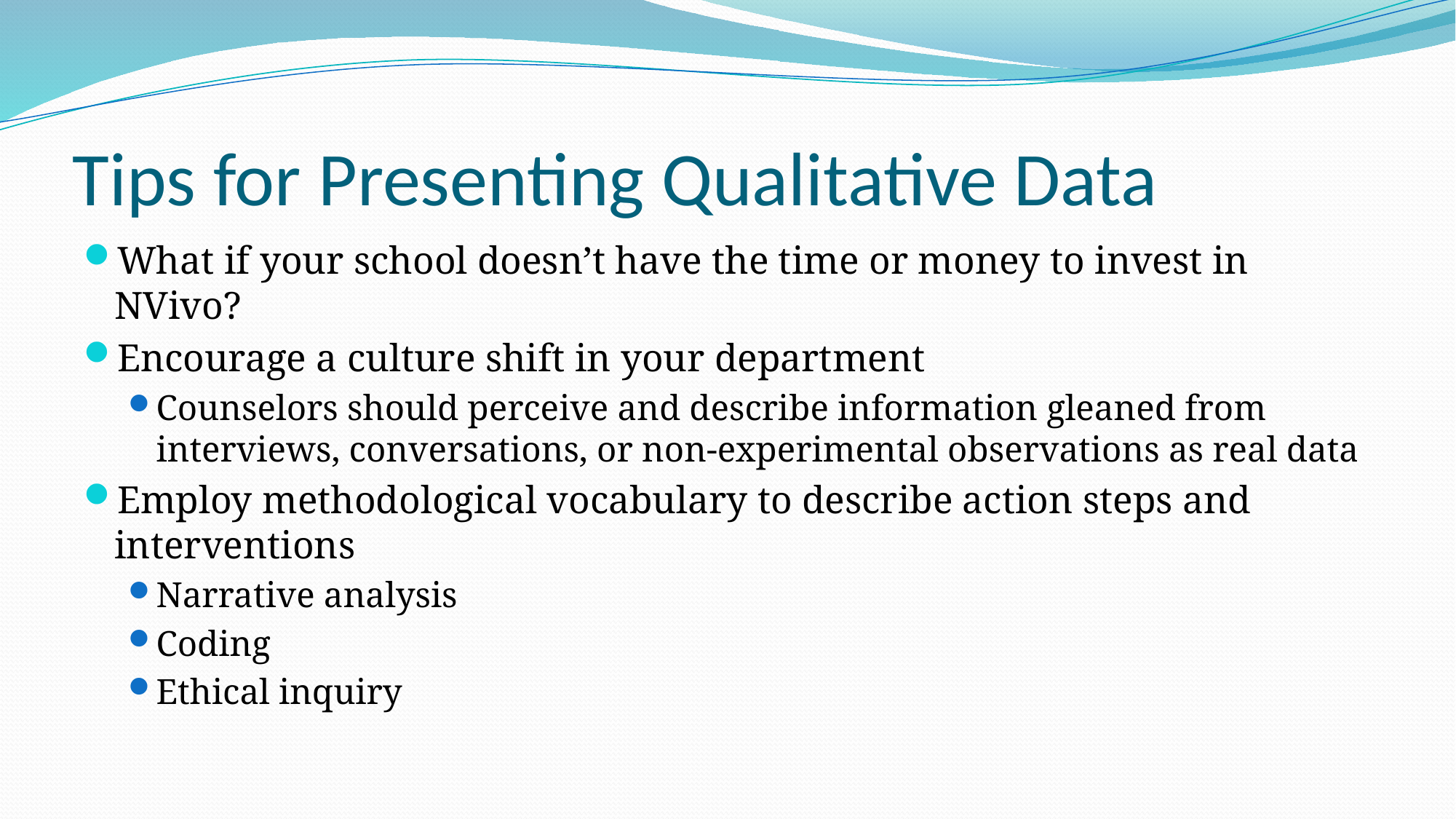

# Tips for Presenting Qualitative Data
What if your school doesn’t have the time or money to invest in NVivo?
Encourage a culture shift in your department
Counselors should perceive and describe information gleaned from interviews, conversations, or non-experimental observations as real data
Employ methodological vocabulary to describe action steps and interventions
Narrative analysis
Coding
Ethical inquiry